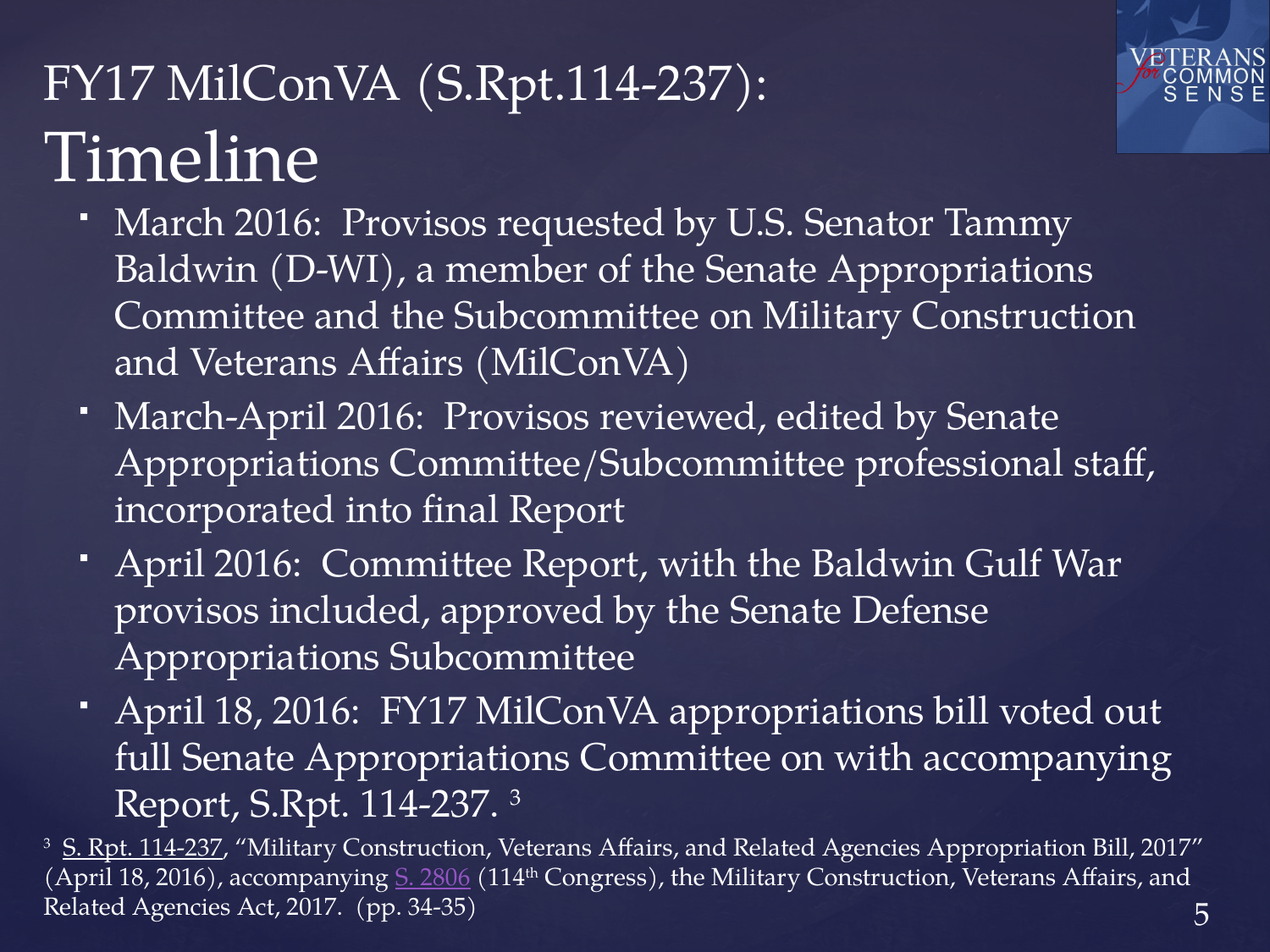

# FY17 MilConVA (S.Rpt.114-237): Timeline
March 2016:  Provisos requested by U.S. Senator Tammy Baldwin (D-WI), a member of the Senate Appropriations Committee and the Subcommittee on Military Construction and Veterans Affairs (MilConVA)
March-April 2016:  Provisos reviewed, edited by Senate Appropriations Committee/Subcommittee professional staff, incorporated into final Report
April 2016:  Committee Report, with the Baldwin Gulf War provisos included, approved by the Senate Defense Appropriations Subcommittee
April 18, 2016:  FY17 MilConVA appropriations bill voted out full Senate Appropriations Committee on with accompanying Report, S.Rpt. 114-237. 3
3  S. Rpt. 114-237, “Military Construction, Veterans Affairs, and Related Agencies Appropriation Bill, 2017” (April 18, 2016), accompanying S. 2806 (114th Congress), the Military Construction, Veterans Affairs, and Related Agencies Act, 2017.  (pp. 34-35)